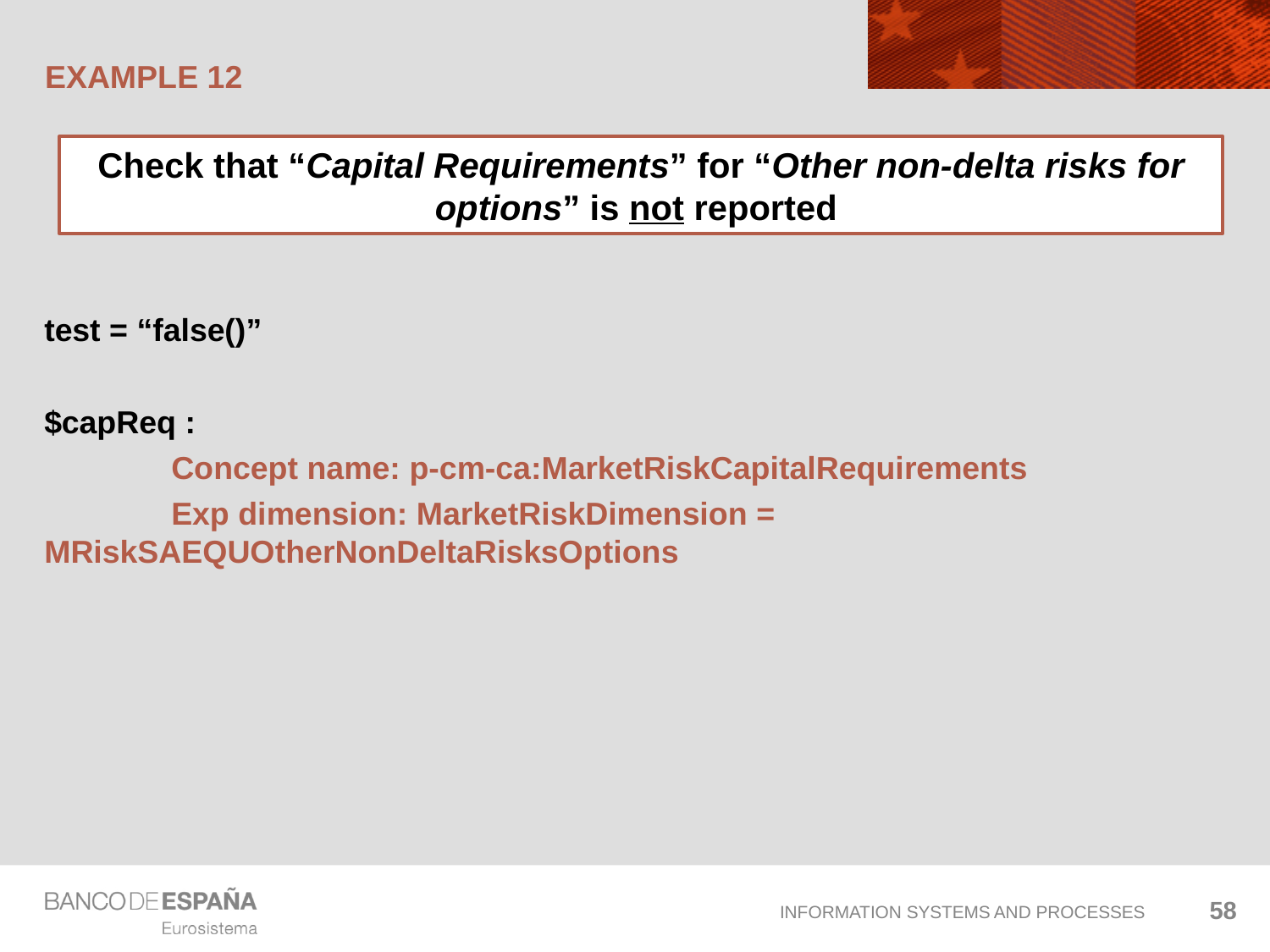

# EXAMPLE 12
Check that “Capital Requirements” for “Other non-delta risks for options” is not reported

test = “false()”

$capReq :
	Concept name: p-cm-ca:MarketRiskCapitalRequirements
	Exp dimension: MarketRiskDimension = 				MRiskSAEQUOtherNonDeltaRisksOptions

58